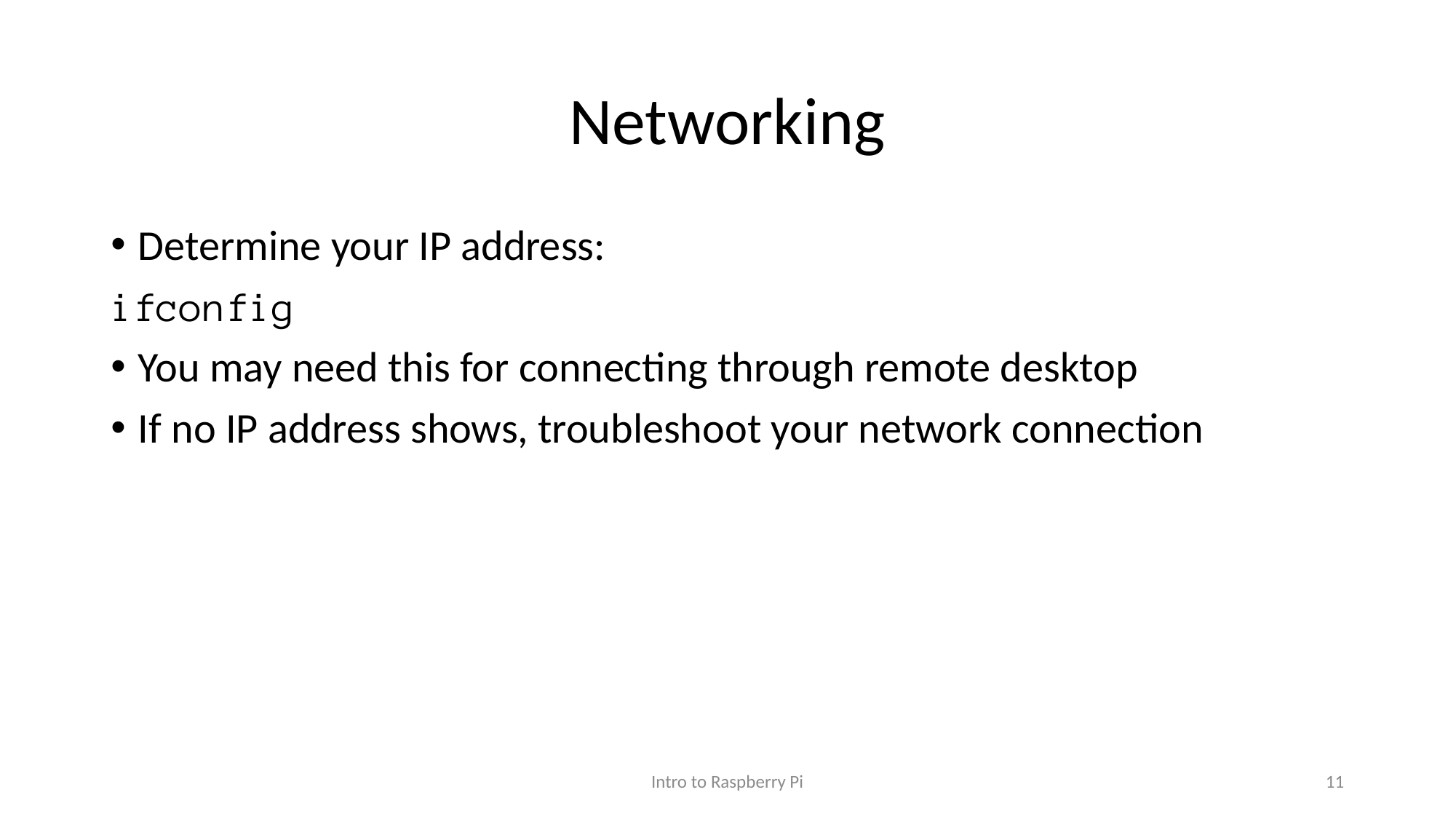

# Networking
Determine your IP address:
ifconfig
You may need this for connecting through remote desktop
If no IP address shows, troubleshoot your network connection
Intro to Raspberry Pi
11